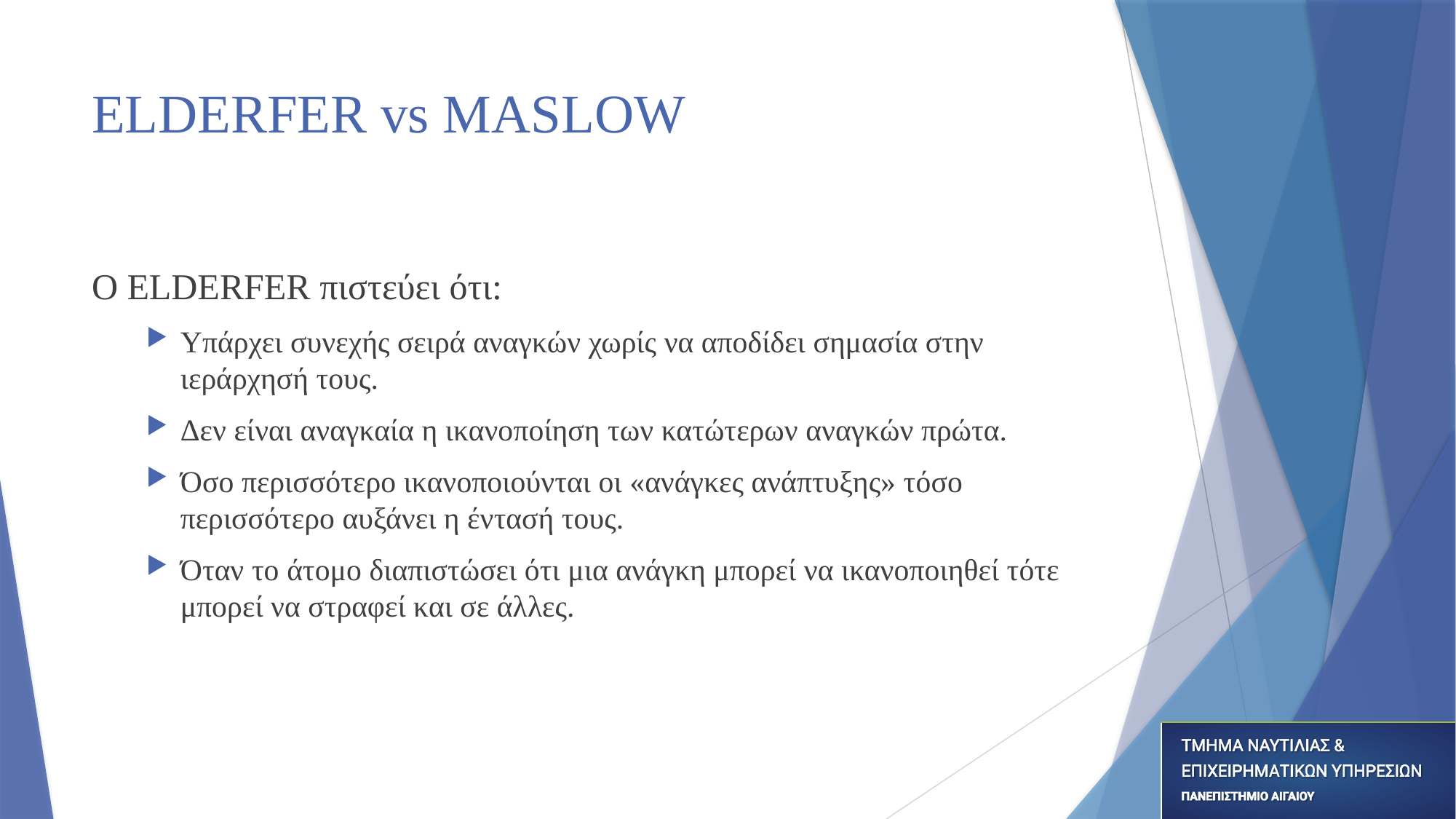

# ELDERFER vs MASLOW
Ο ELDERFER πιστεύει ότι:
Υπάρχει συνεχής σειρά αναγκών χωρίς να αποδίδει σημασία στην ιεράρχησή τους.
Δεν είναι αναγκαία η ικανοποίηση των κατώτερων αναγκών πρώτα.
Όσο περισσότερο ικανοποιούνται οι «ανάγκες ανάπτυξης» τόσο περισσότερο αυξάνει η έντασή τους.
Όταν το άτομο διαπιστώσει ότι μια ανάγκη μπορεί να ικανοποιηθεί τότε μπορεί να στραφεί και σε άλλες.